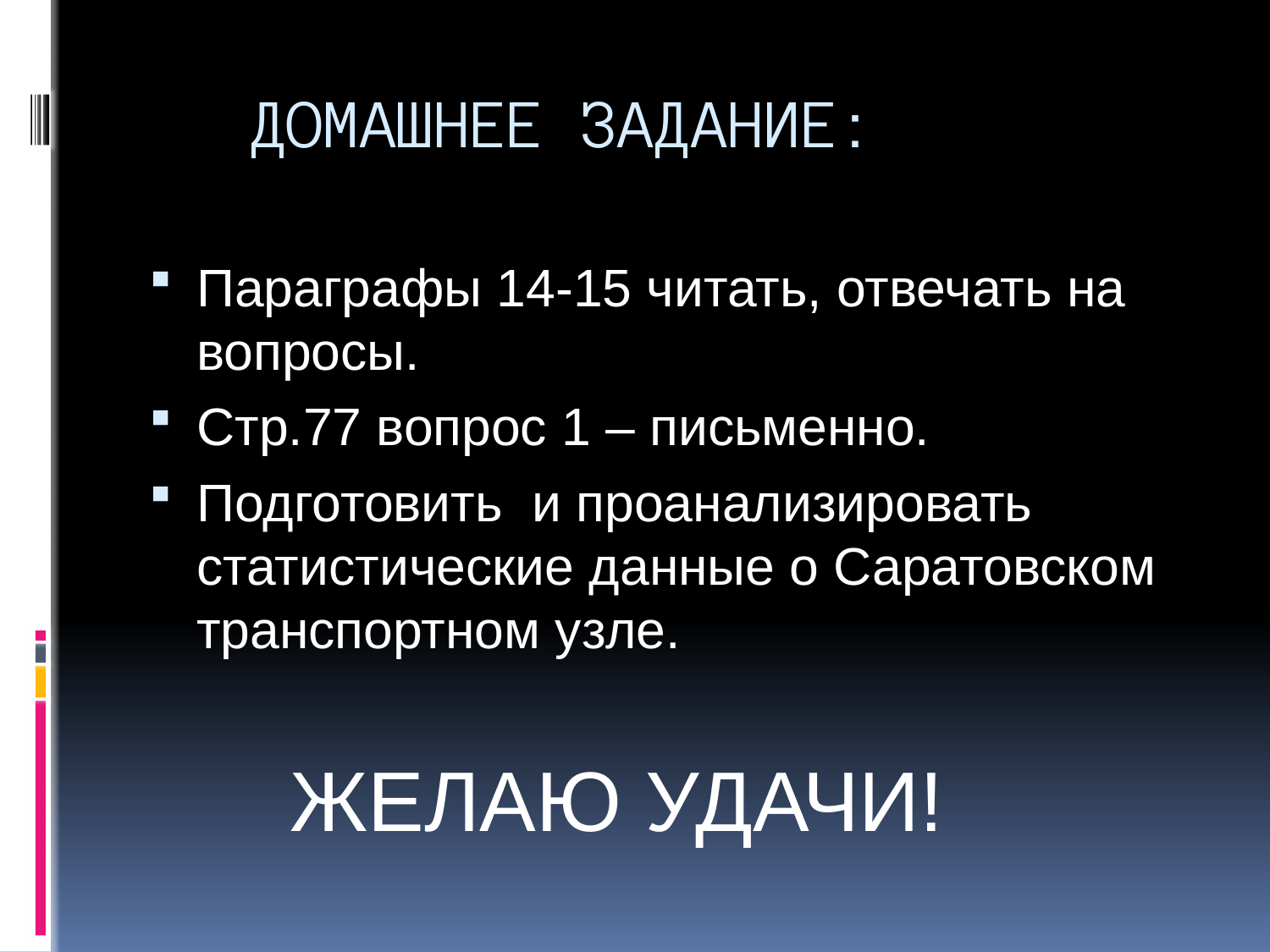

# ДОМАШНЕЕ ЗАДАНИЕ:
Параграфы 14-15 читать, отвечать на вопросы.
Стр.77 вопрос 1 – письменно.
Подготовить  и проанализировать  статистические данные о Саратовском транспортном узле.

      ЖЕЛАЮ УДАЧИ!